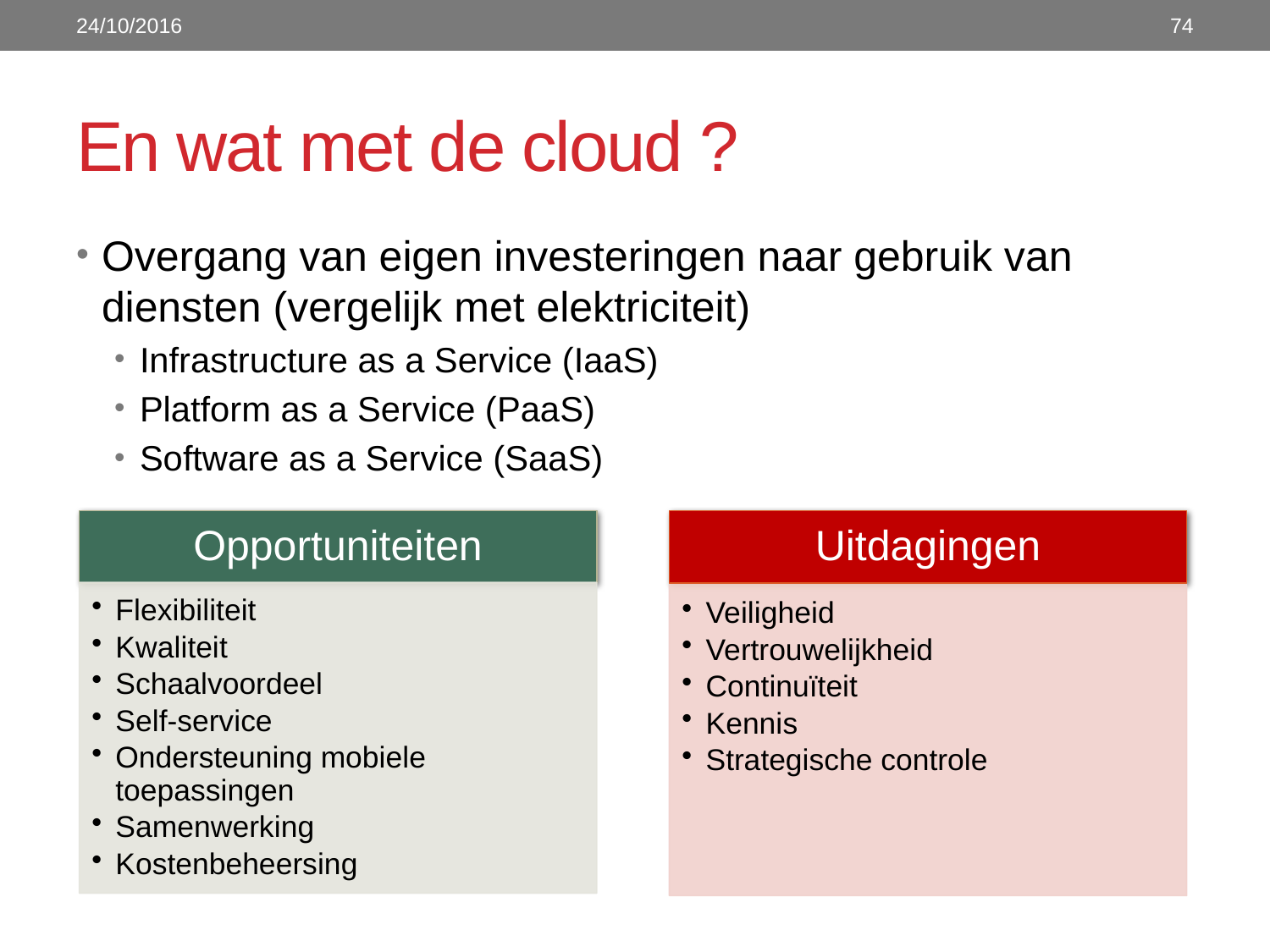

24/10/2016
74
# En wat met de cloud ?
Overgang van eigen investeringen naar gebruik van diensten (vergelijk met elektriciteit)
Infrastructure as a Service (IaaS)
Platform as a Service (PaaS)
Software as a Service (SaaS)

Uitdagingen
Veiligheid
Vertrouwelijkheid
Continuïteit
Kennis
Strategische controle
Opportuniteiten
Flexibiliteit
Kwaliteit
Schaalvoordeel
Self-service
Ondersteuning mobiele toepassingen
Samenwerking
Kostenbeheersing